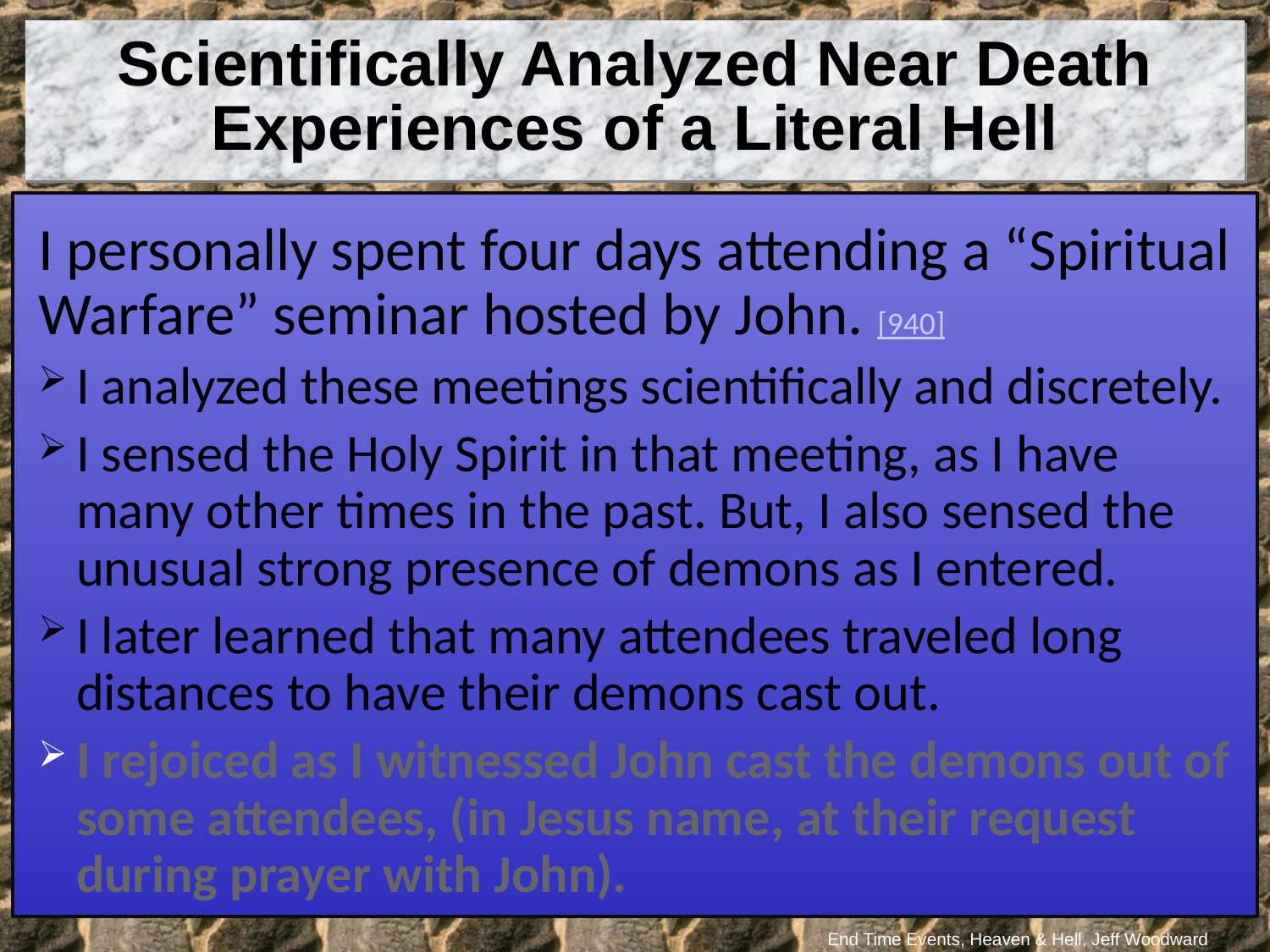

Scientifically Analyzed Near Death Experiences of a Literal Hell
I personally spent four days attending a “Spiritual Warfare” seminar hosted by John. [940]
I analyzed these meetings scientifically and discretely.
I sensed the Holy Spirit in that meeting, as I have many other times in the past. But, I also sensed the unusual strong presence of demons as I entered.
I later learned that many attendees traveled long distances to have their demons cast out.
I rejoiced as I witnessed John cast the demons out of some attendees, (in Jesus name, at their request during prayer with John).
End Time Events, Heaven & Hell, Jeff Woodward